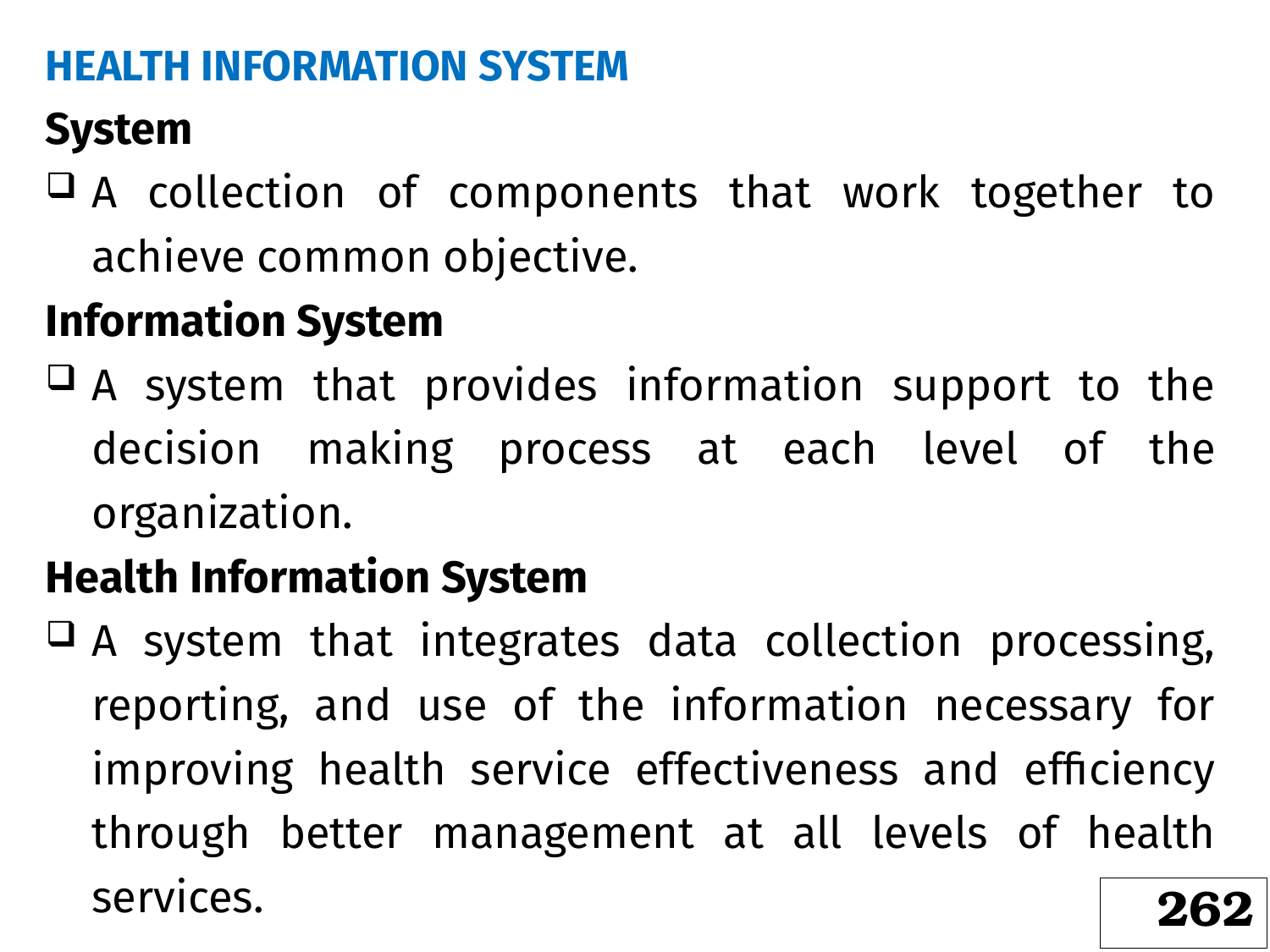

HEALTH INFORMATION SYSTEM
System
A collection of components that work together to achieve common objective.
Information System
A system that provides information support to the decision making process at each level of the organization.
Health Information System
A system that integrates data collection processing, reporting, and use of the information necessary for improving health service effectiveness and efficiency through better management at all levels of health services.

262